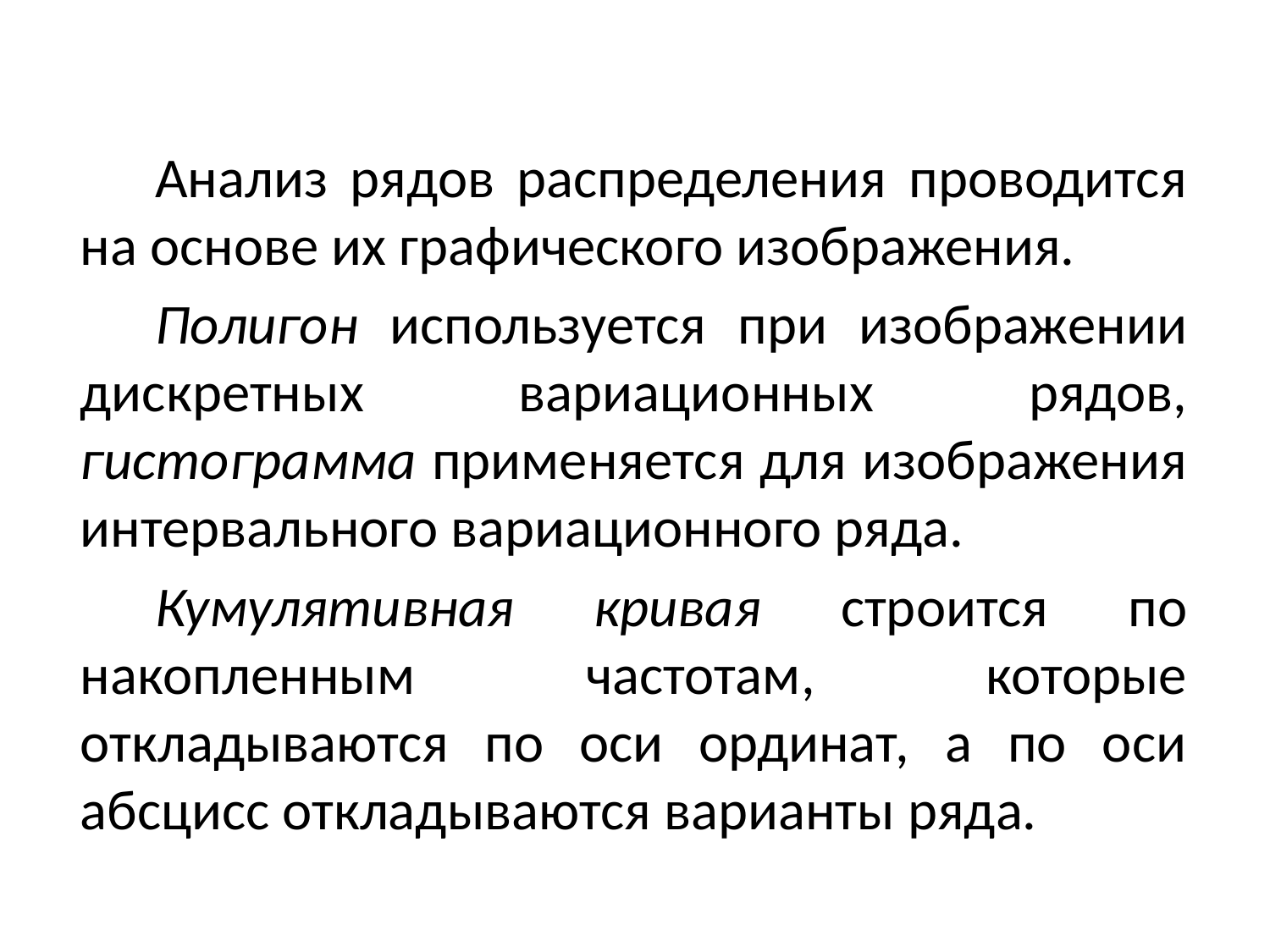

Анализ рядов распределения проводится на основе их графического изображения.
Полигон используется при изображении дискретных вариационных рядов, гистограмма применяется для изображения интервального вариационного ряда.
Кумулятивная кривая строится по накопленным частотам, которые откладываются по оси ординат, а по оси абсцисс откладываются варианты ряда.